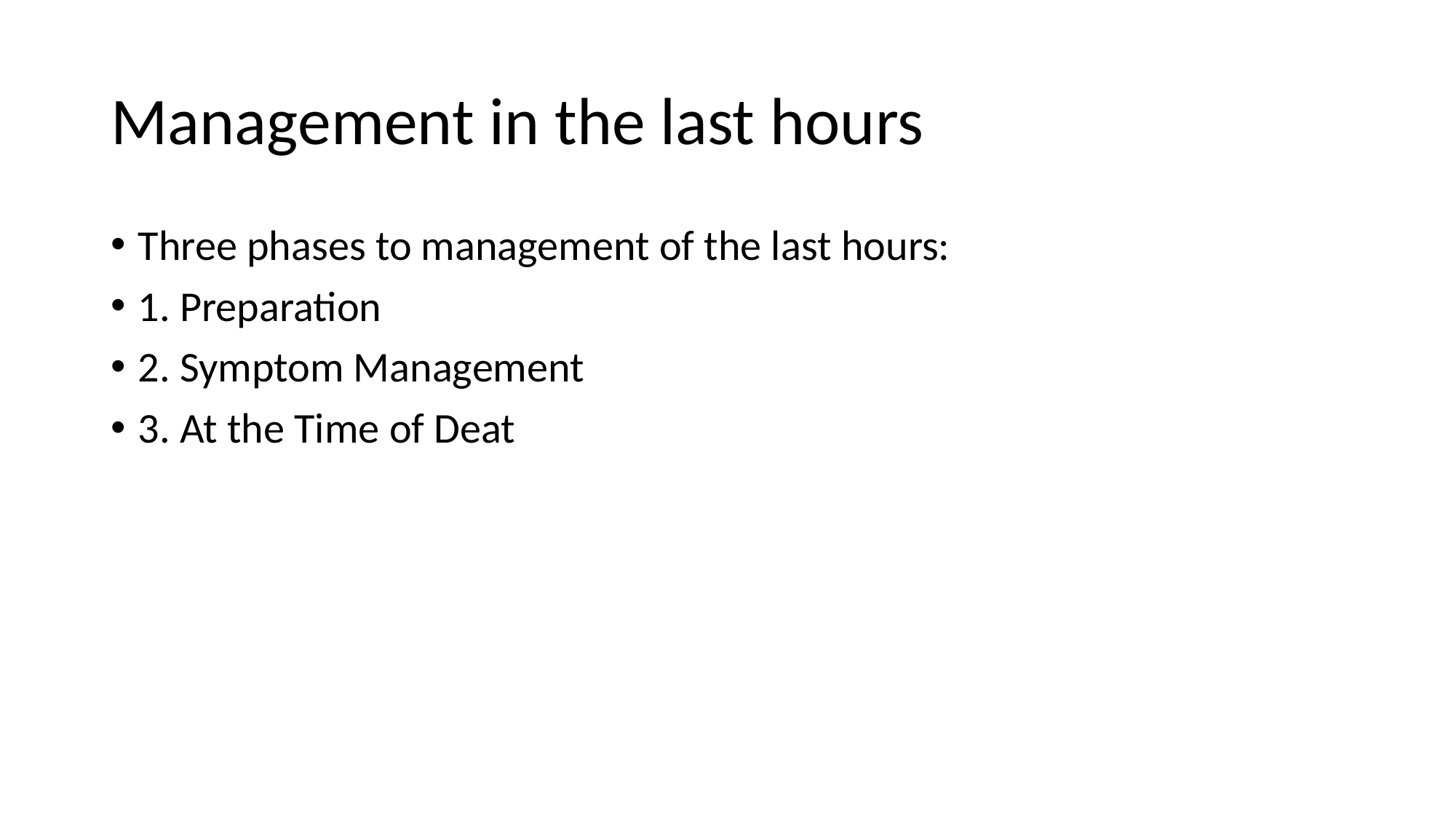

# Management in the last hours
Three phases to management of the last hours:
1. Preparation
2. Symptom Management
3. At the Time of Deat